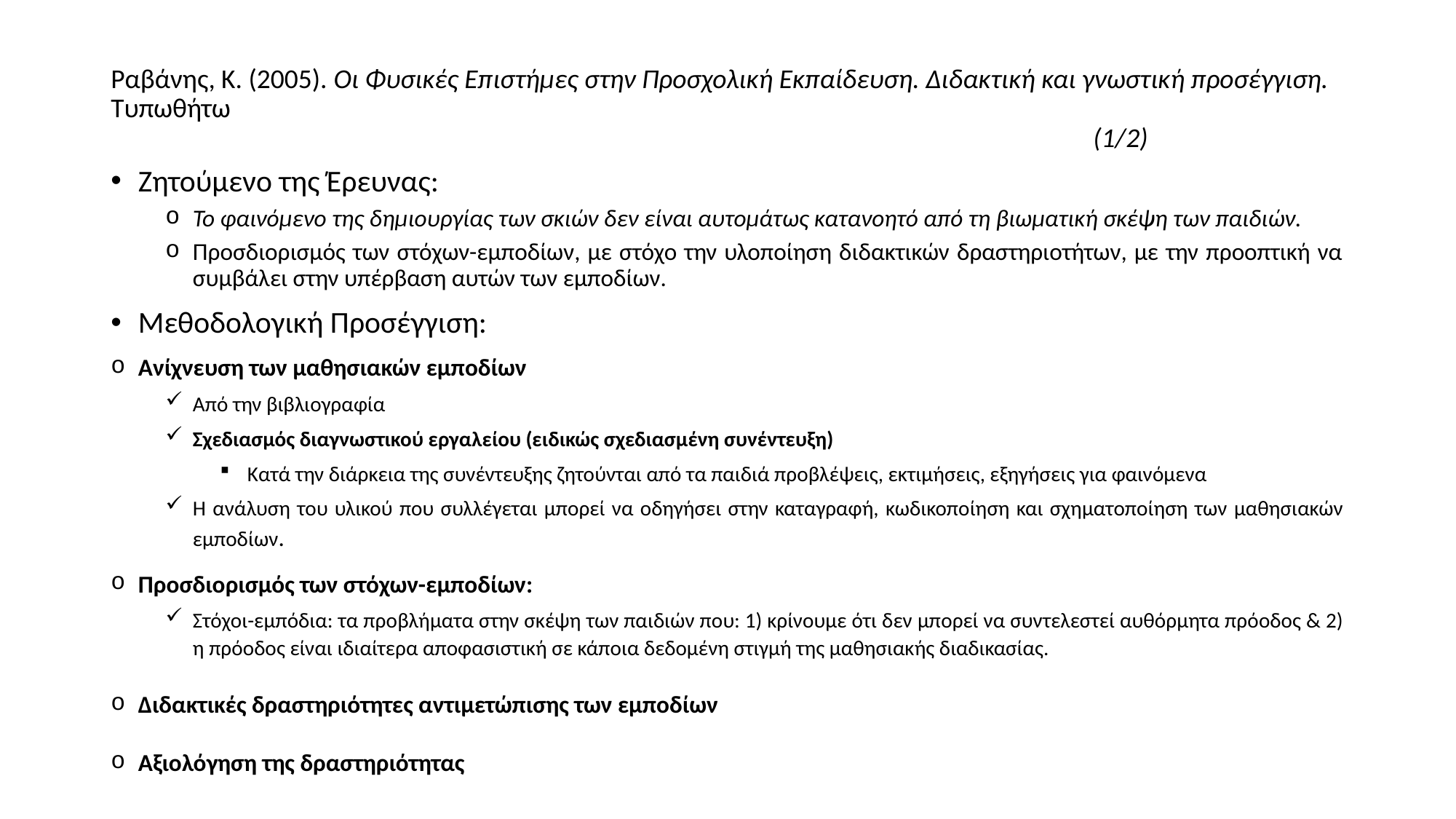

# Ραβάνης, Κ. (2005). Οι Φυσικές Επιστήμες στην Προσχολική Εκπαίδευση. Διδακτική και γνωστική προσέγγιση. Τυπωθήτω (1/2)
Ζητούμενο της Έρευνας:
Το φαινόμενο της δημιουργίας των σκιών δεν είναι αυτομάτως κατανοητό από τη βιωματική σκέψη των παιδιών.
Προσδιορισμός των στόχων-εμποδίων, με στόχο την υλοποίηση διδακτικών δραστηριοτήτων, με την προοπτική να συμβάλει στην υπέρβαση αυτών των εμποδίων.
Μεθοδολογική Προσέγγιση:
Ανίχνευση των μαθησιακών εμποδίων
Από την βιβλιογραφία
Σχεδιασμός διαγνωστικού εργαλείου (ειδικώς σχεδιασμένη συνέντευξη)
Κατά την διάρκεια της συνέντευξης ζητούνται από τα παιδιά προβλέψεις, εκτιμήσεις, εξηγήσεις για φαινόμενα
Η ανάλυση του υλικού που συλλέγεται μπορεί να οδηγήσει στην καταγραφή, κωδικοποίηση και σχηματοποίηση των μαθησιακών εμποδίων.
Προσδιορισμός των στόχων-εμποδίων:
Στόχοι-εμπόδια: τα προβλήματα στην σκέψη των παιδιών που: 1) κρίνουμε ότι δεν μπορεί να συντελεστεί αυθόρμητα πρόοδος & 2) η πρόοδος είναι ιδιαίτερα αποφασιστική σε κάποια δεδομένη στιγμή της μαθησιακής διαδικασίας.
Διδακτικές δραστηριότητες αντιμετώπισης των εμποδίων
Αξιολόγηση της δραστηριότητας